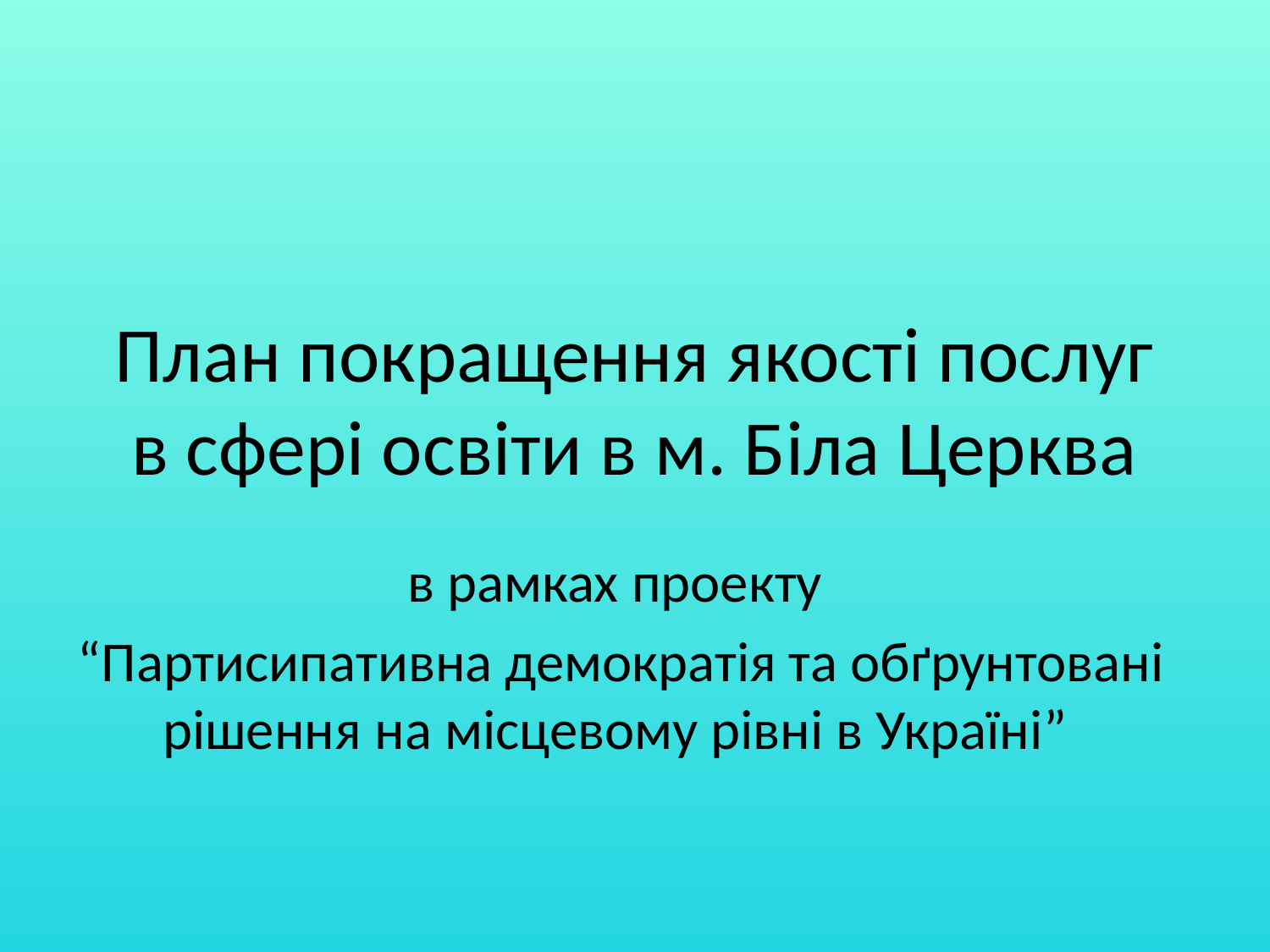

# План покращення якості послуг в сфері освіти в м. Біла Церква
в рамках проекту
 “Партисипативна демократія та обґрунтовані рішення на місцевому рівні в Україні”